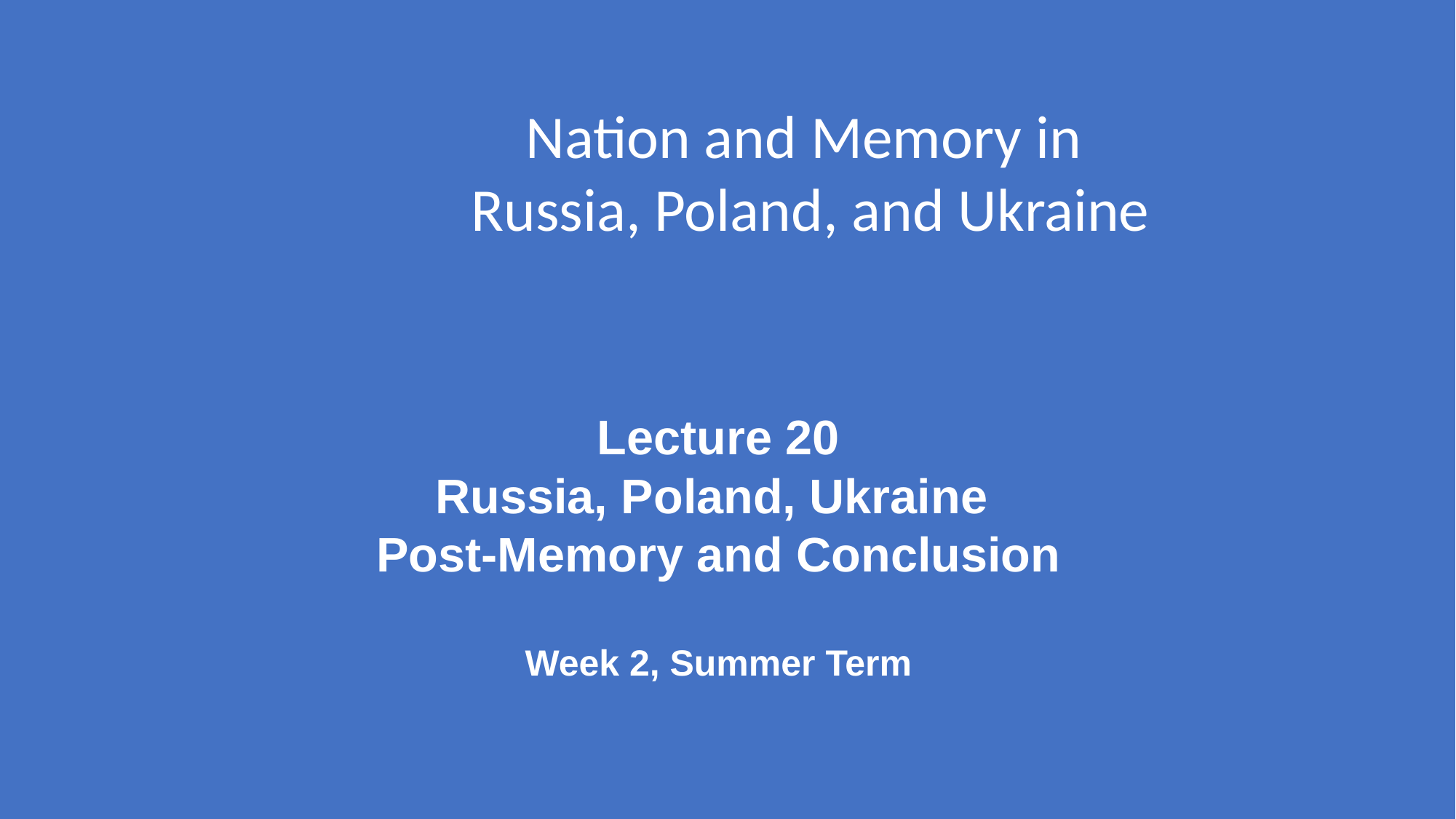

# Nation and Memory in Russia, Poland, and Ukraine
Lecture 20
Russia, Poland, Ukraine
Post-Memory and Conclusion

Week 2, Summer Term